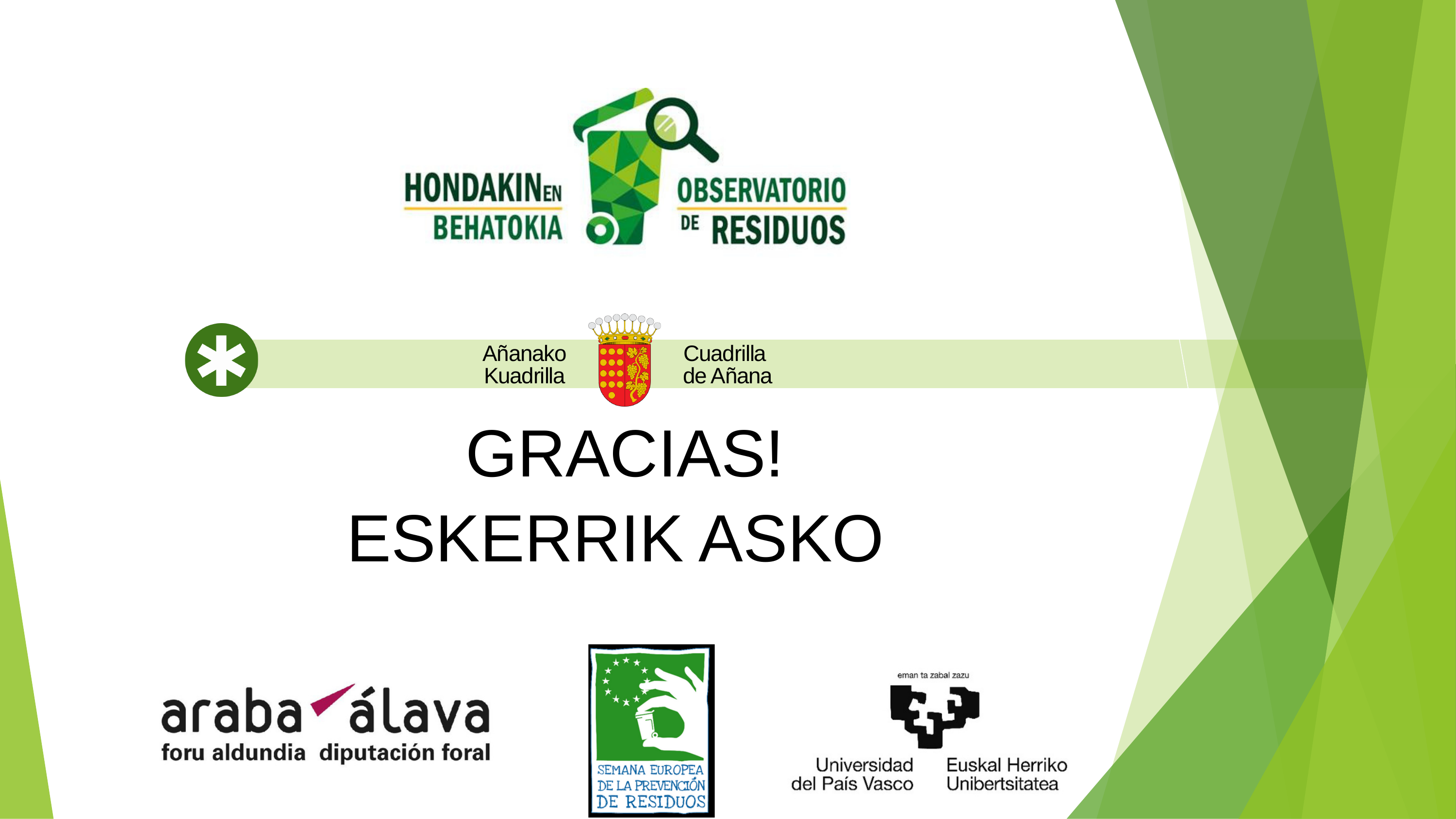

Añanako
Kuadrilla
Cuadrilla
de Añana

GRACIAS!

ESKERRIK ASKO